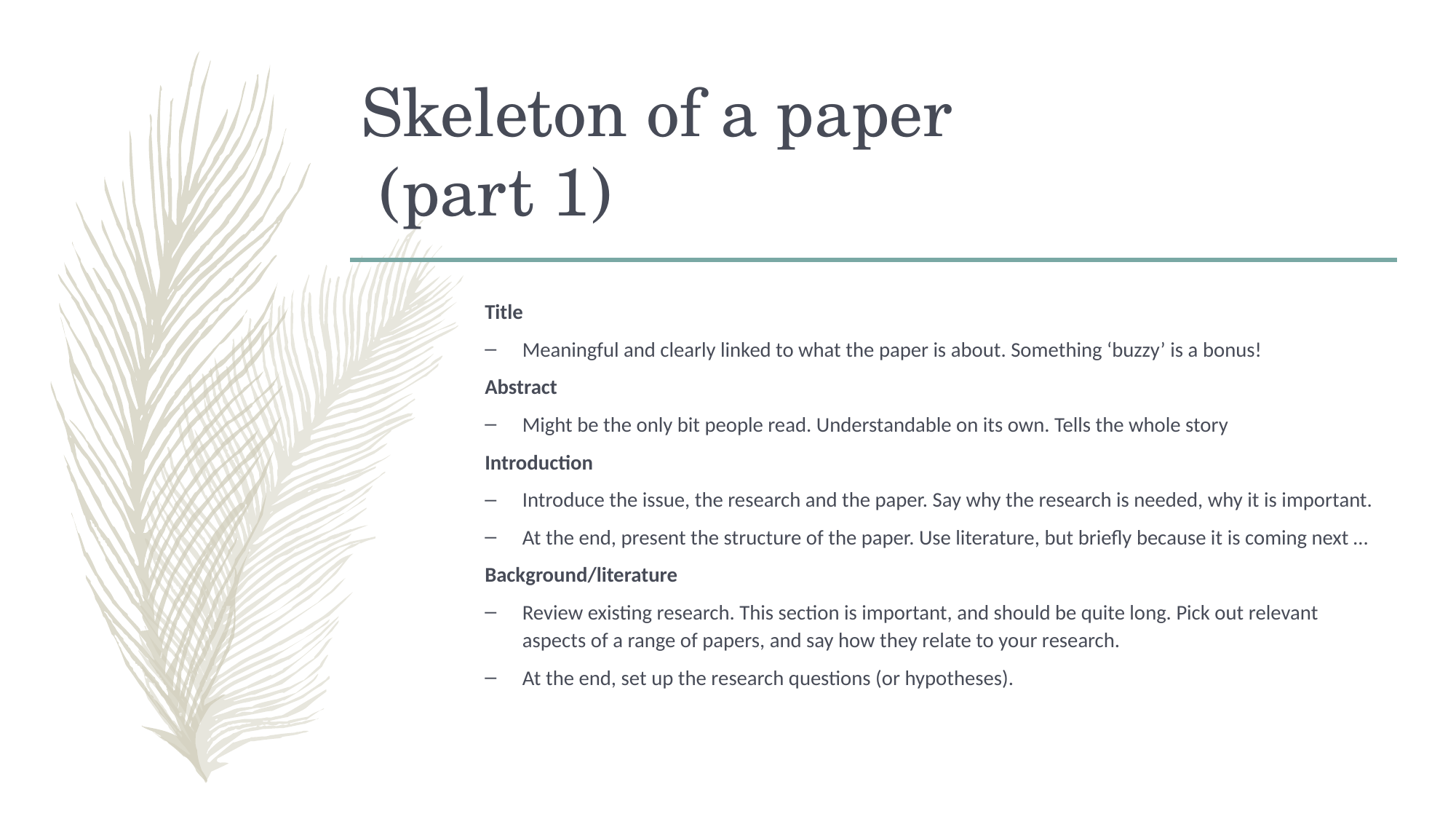

# Skeleton of a paper (part 1)
Title
Meaningful and clearly linked to what the paper is about. Something ‘buzzy’ is a bonus!
Abstract
Might be the only bit people read. Understandable on its own. Tells the whole story
Introduction
Introduce the issue, the research and the paper. Say why the research is needed, why it is important.
At the end, present the structure of the paper. Use literature, but briefly because it is coming next …
Background/literature
Review existing research. This section is important, and should be quite long. Pick out relevant aspects of a range of papers, and say how they relate to your research.
At the end, set up the research questions (or hypotheses).